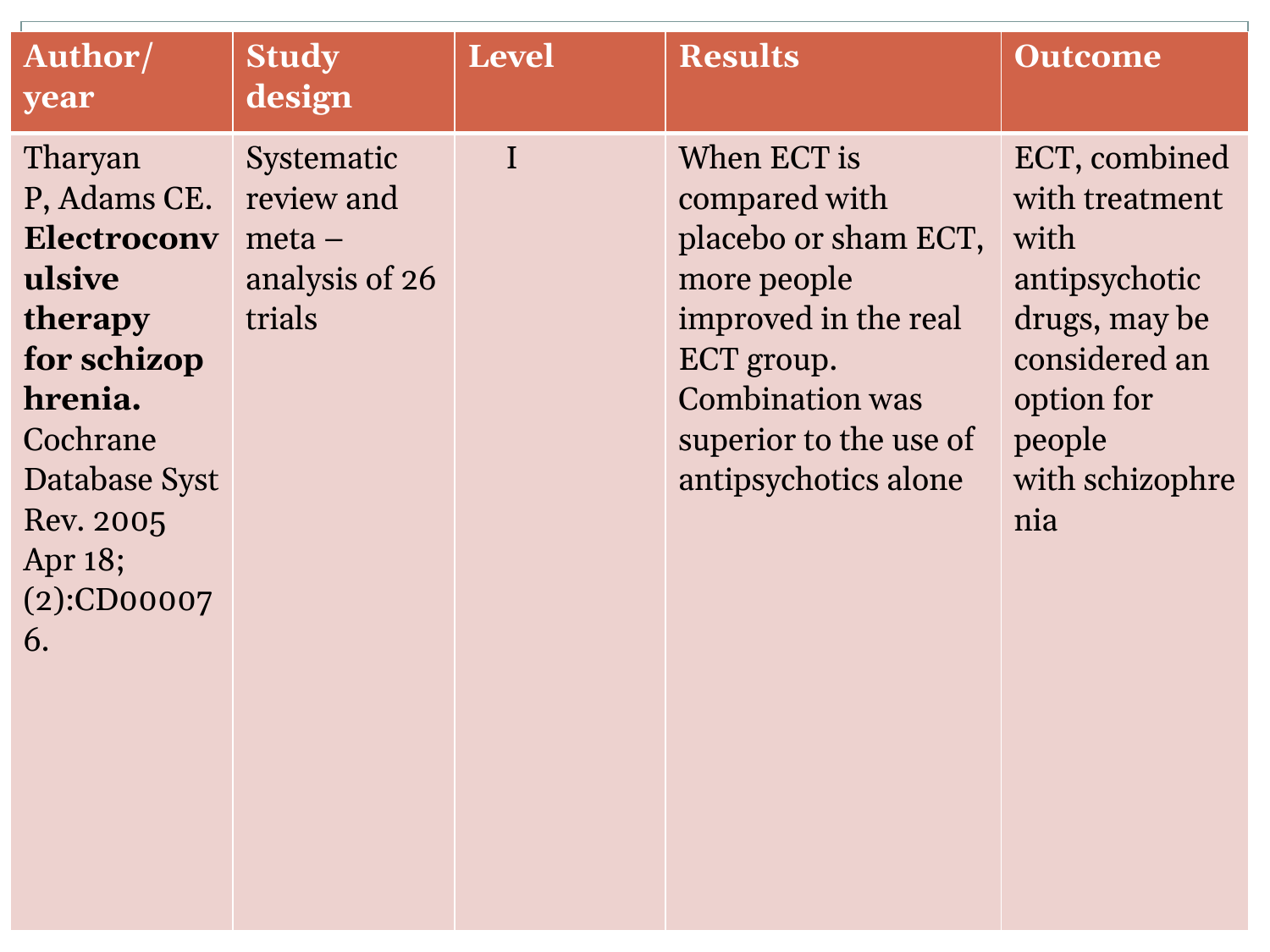

| Author/year | Study design | Level | Results | Outcome |
| --- | --- | --- | --- | --- |
| Tharyan P, Adams CE. Electroconvulsive therapy for schizophrenia. Cochrane Database Syst Rev. 2005 Apr 18;(2):CD000076. | Systematic review and meta –analysis of 26 trials | I | When ECT is compared with placebo or sham ECT, more people improved in the real ECT group. Combination was superior to the use of antipsychotics alone | ECT, combined with treatment with antipsychotic drugs, may be considered an option for people with schizophrenia |
#